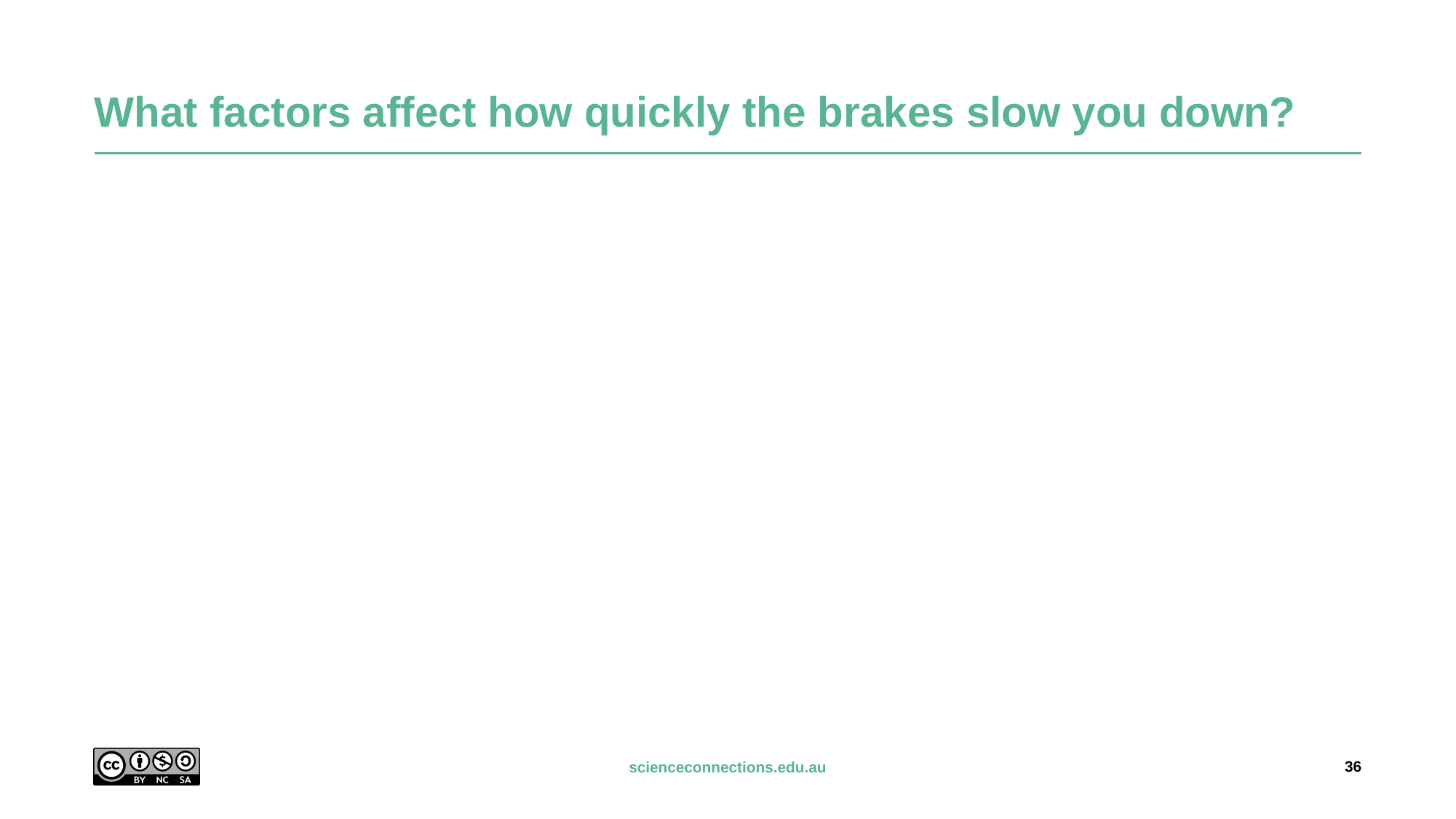

# What factors affect how quickly the brakes slow you down?
36
scienceconnections.edu.au